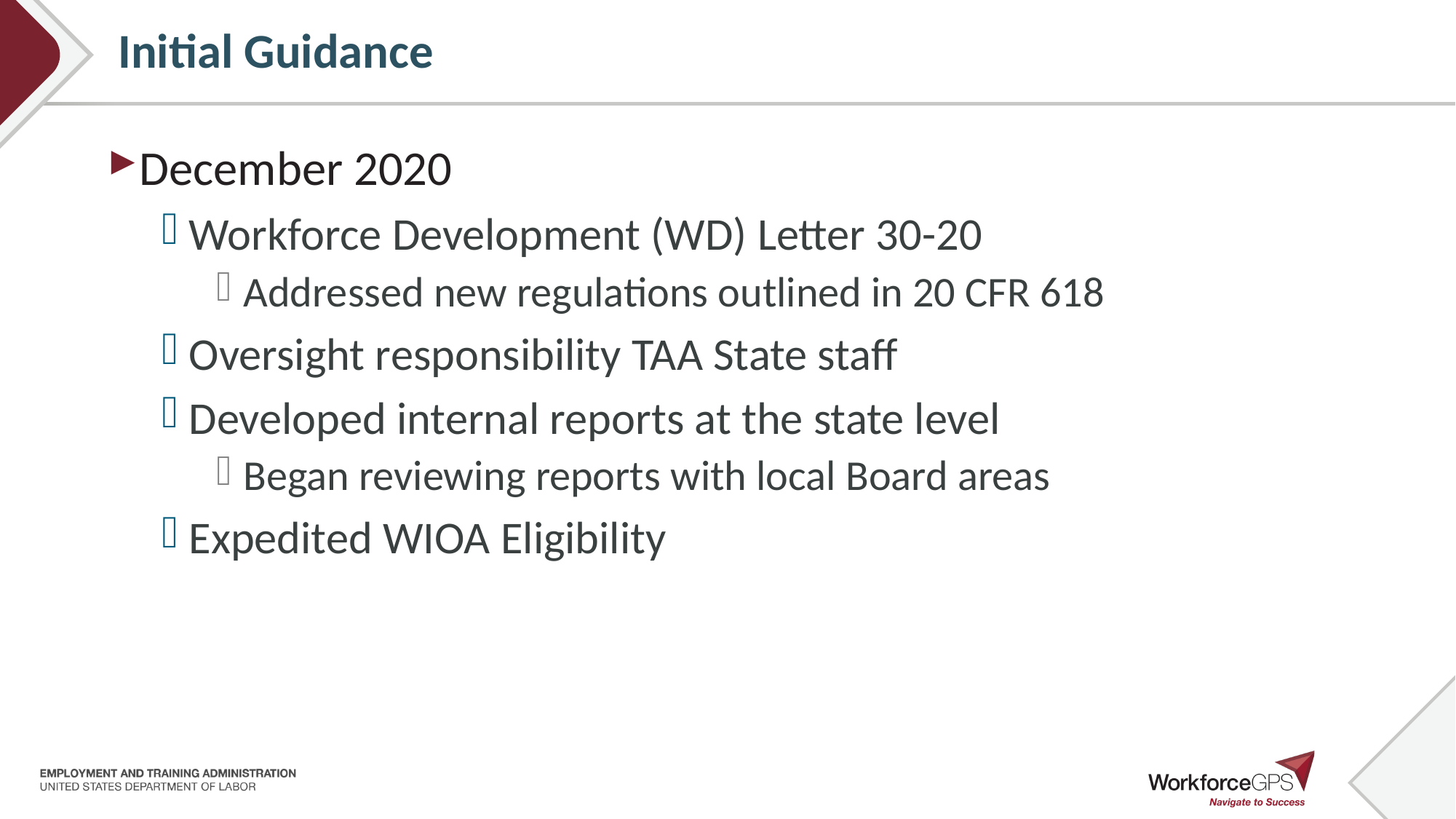

# Initial Guidance
December 2020
Workforce Development (WD) Letter 30-20
Addressed new regulations outlined in 20 CFR 618
Oversight responsibility TAA State staff
Developed internal reports at the state level
Began reviewing reports with local Board areas
Expedited WIOA Eligibility